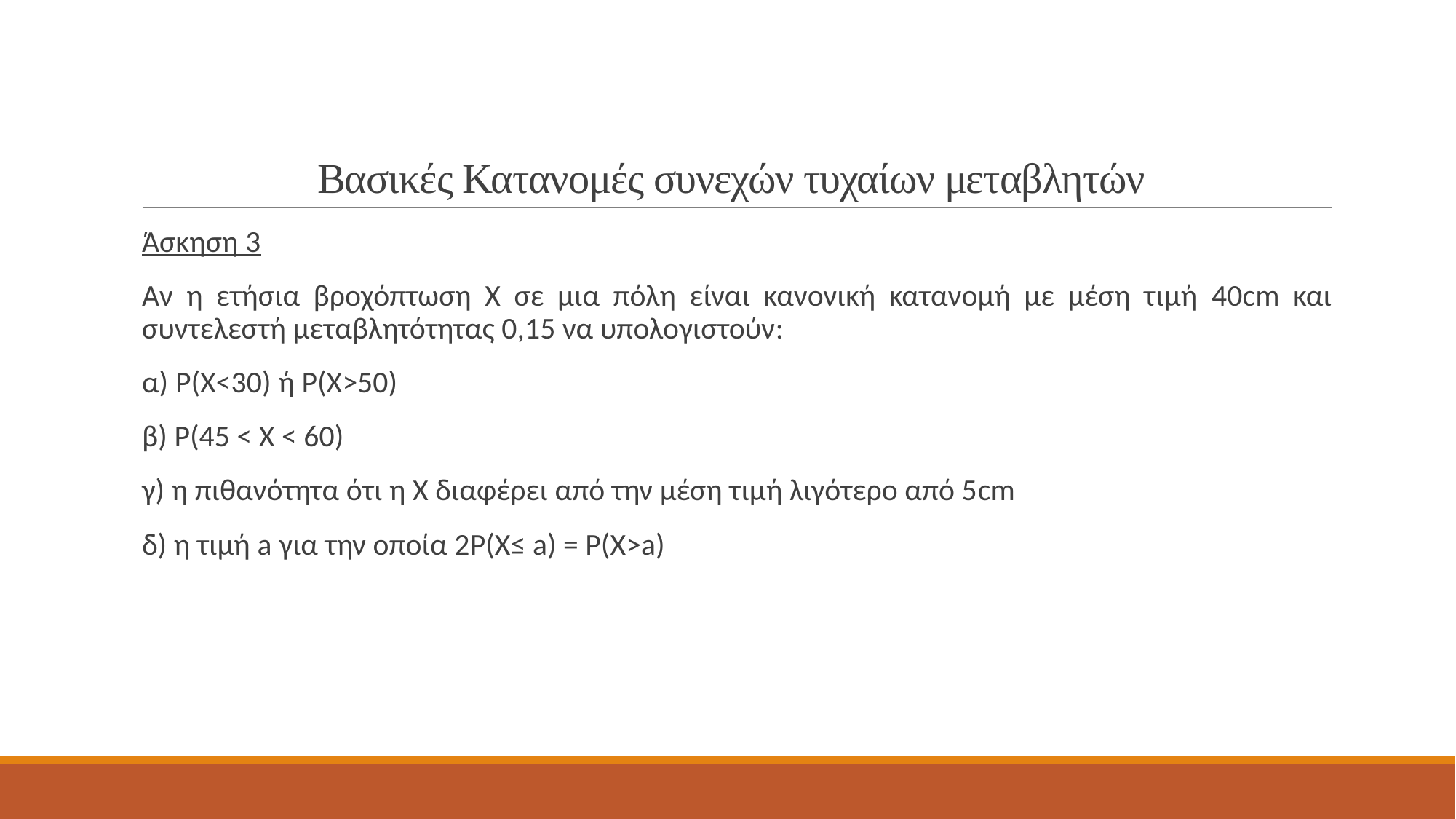

# Βασικές Κατανομές συνεχών τυχαίων μεταβλητών
Άσκηση 3
Αν η ετήσια βροχόπτωση Χ σε μια πόλη είναι κανονική κατανομή με μέση τιμή 40cm και συντελεστή μεταβλητότητας 0,15 να υπολογιστούν:
α) P(X<30) ή P(X>50)
β) P(45 < X < 60)
γ) η πιθανότητα ότι η Χ διαφέρει από την μέση τιμή λιγότερο από 5cm
δ) η τιμή a για την οποία 2P(X≤ a) = P(X>a)